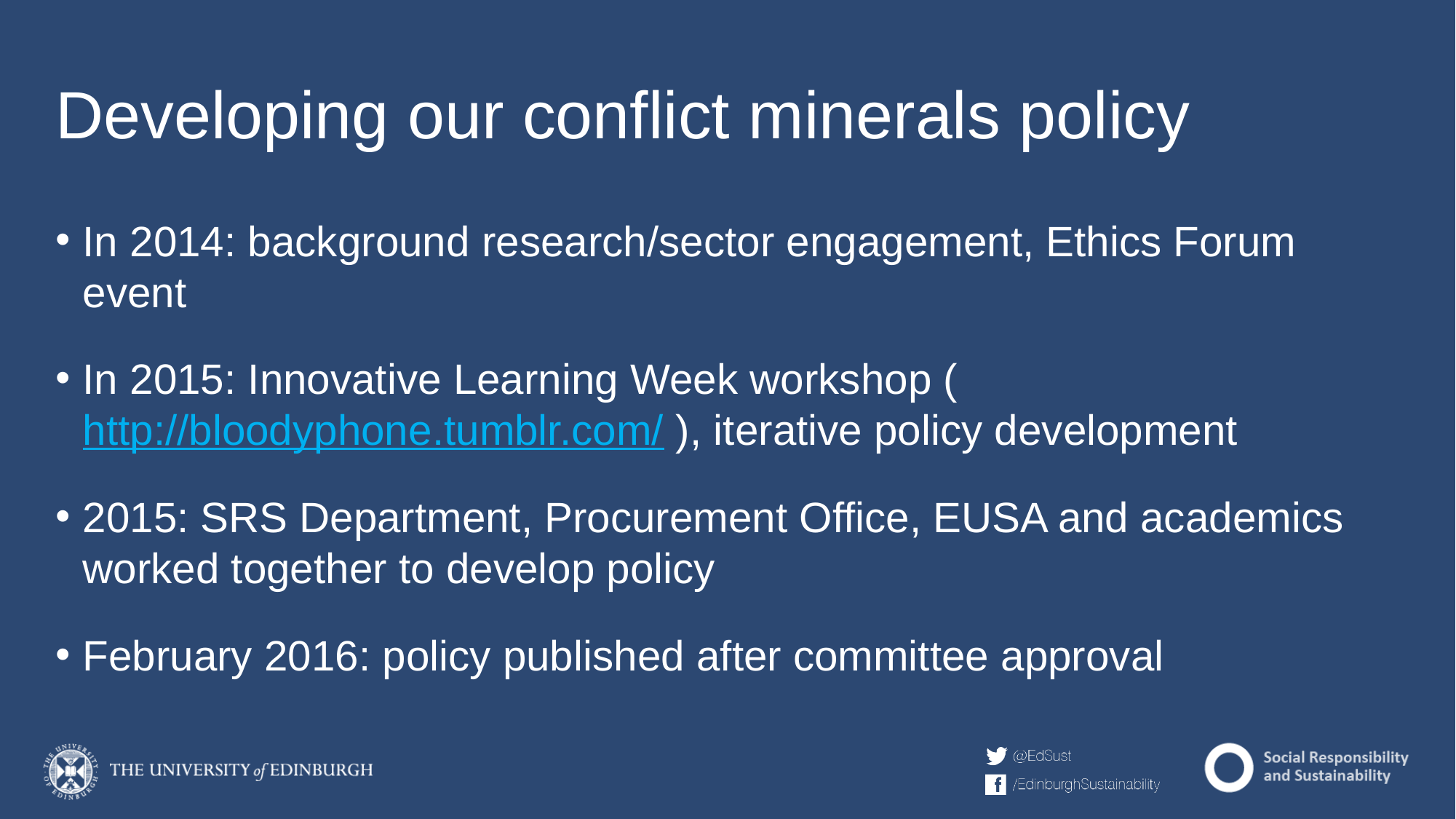

# Developing our conflict minerals policy
In 2014: background research/sector engagement, Ethics Forum event
In 2015: Innovative Learning Week workshop (http://bloodyphone.tumblr.com/ ), iterative policy development
2015: SRS Department, Procurement Office, EUSA and academics worked together to develop policy
February 2016: policy published after committee approval